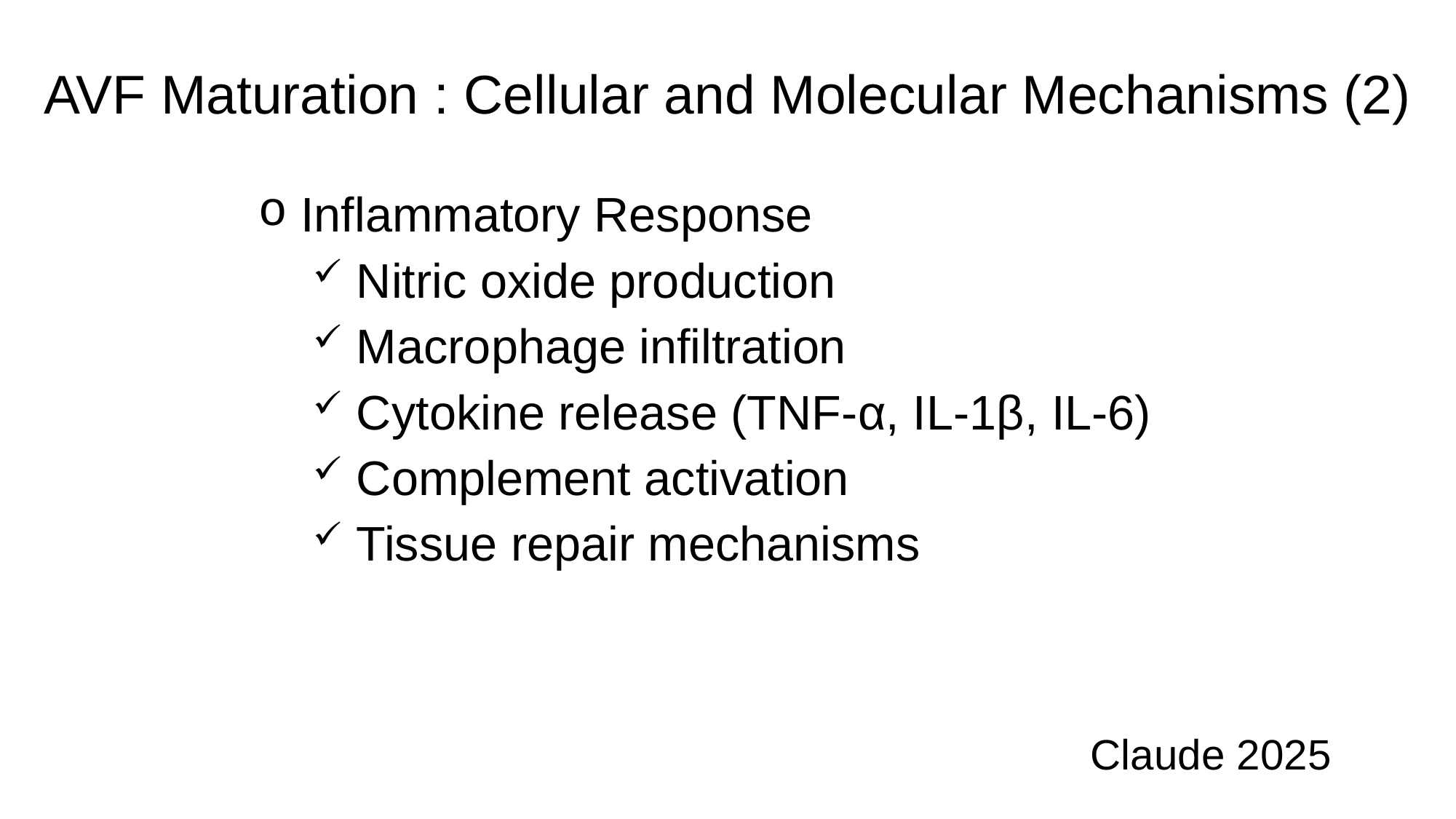

AVF Maturation : Cellular and Molecular Mechanisms (2)
 Inflammatory Response
 Nitric oxide production
 Macrophage infiltration
 Cytokine release (TNF-α, IL-1β, IL-6)
 Complement activation
 Tissue repair mechanisms
Claude 2025